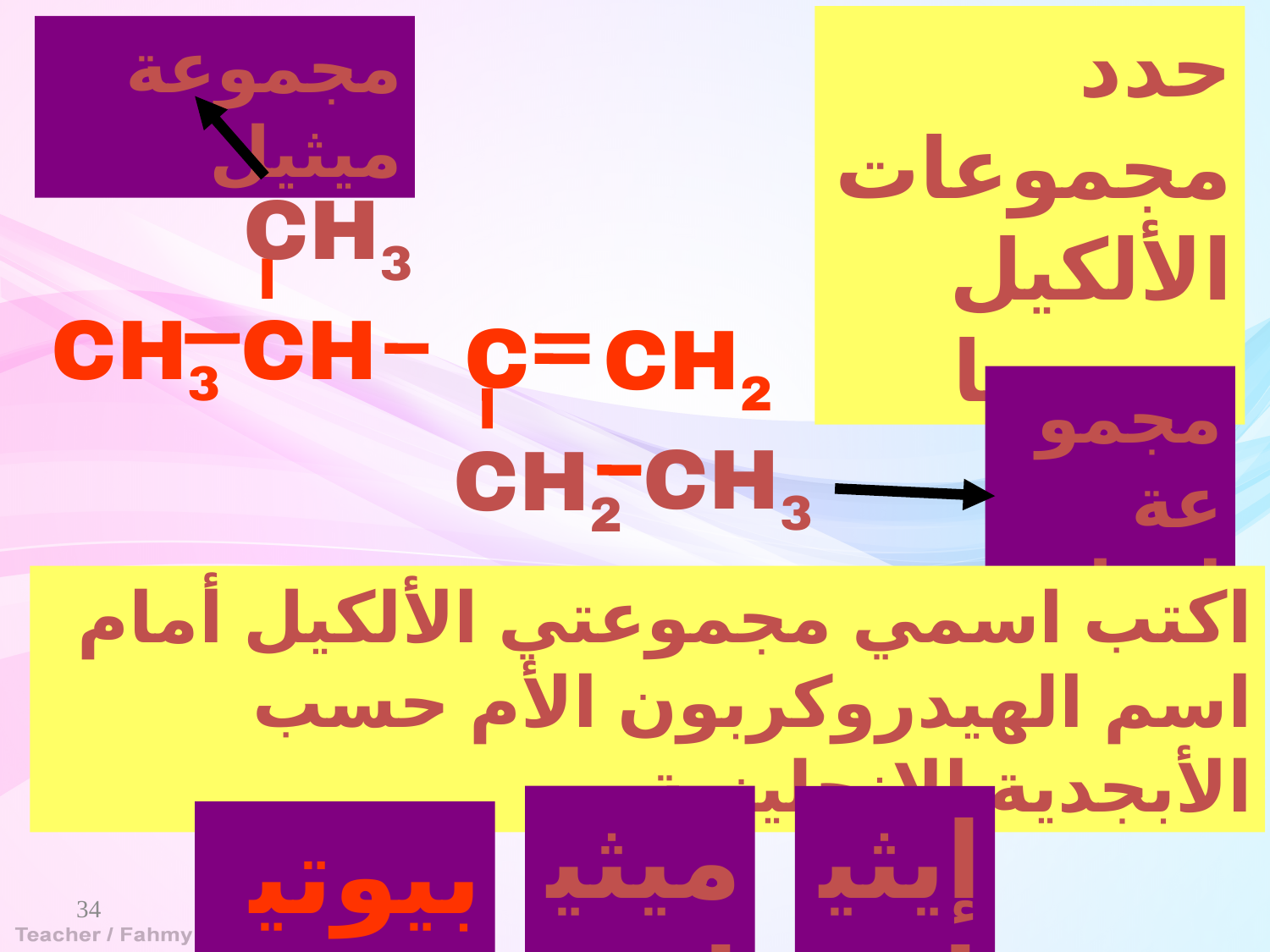

حدد مجموعات الألكيل وسمها
مجموعة ميثيل

CH3

CH3
CH
C
CH2

مجموعة إيثيل

CH3
CH2

اكتب اسمي مجموعتي الألكيل أمام اسم الهيدروكربون الأم حسب الأبجدية الإنجليزية .
ميثيل
إيثيل
بيوتين
34